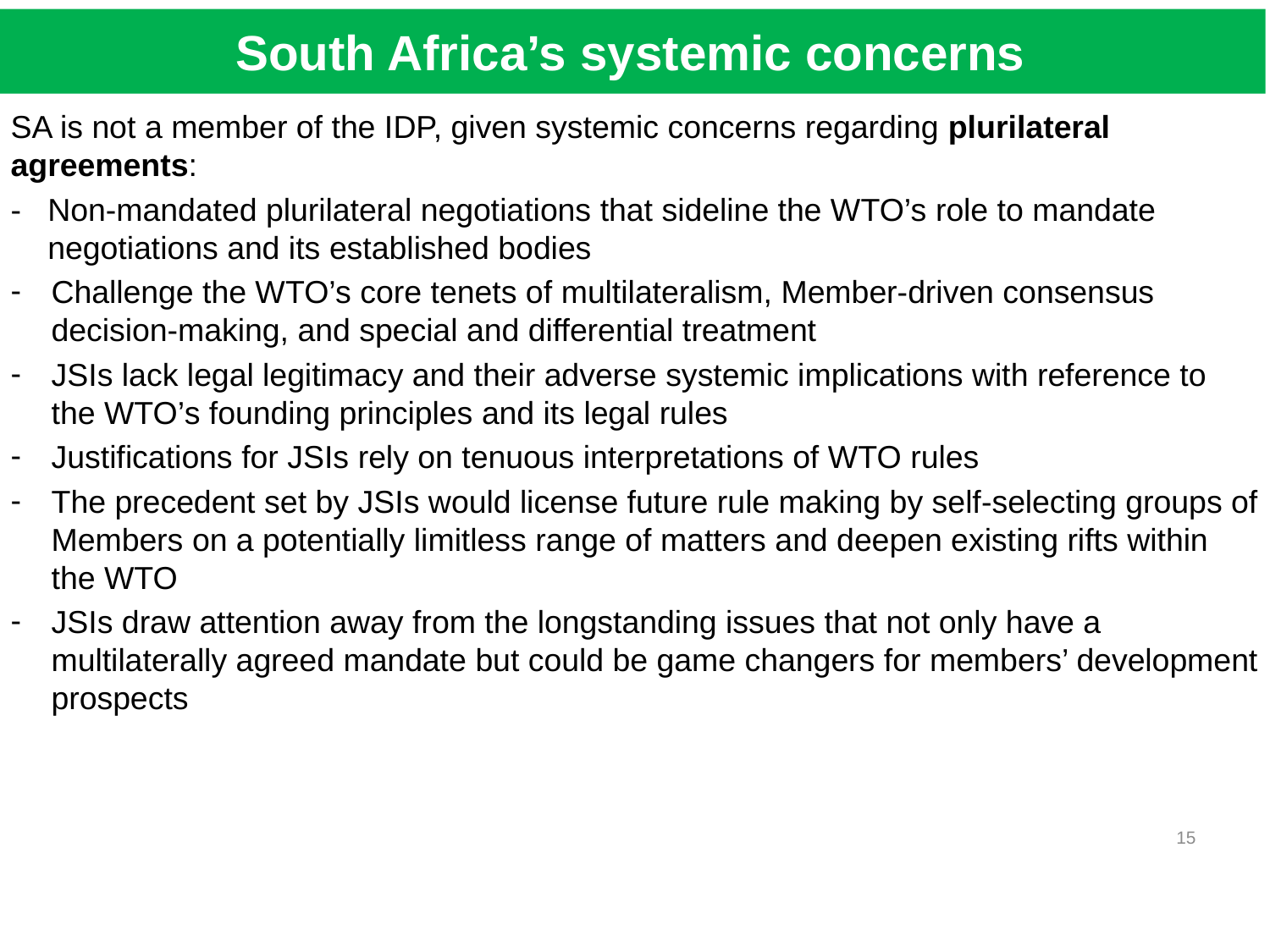

# South Africa’s systemic concerns
SA is not a member of the IDP, given systemic concerns regarding plurilateral agreements:
- 	Non-mandated plurilateral negotiations that sideline the WTO’s role to mandate negotiations and its established bodies
Challenge the WTO’s core tenets of multilateralism, Member-driven consensus decision-making, and special and differential treatment
JSIs lack legal legitimacy and their adverse systemic implications with reference to the WTO’s founding principles and its legal rules
Justifications for JSIs rely on tenuous interpretations of WTO rules
The precedent set by JSIs would license future rule making by self-selecting groups of Members on a potentially limitless range of matters and deepen existing rifts within the WTO
JSIs draw attention away from the longstanding issues that not only have a multilaterally agreed mandate but could be game changers for members’ development prospects
15